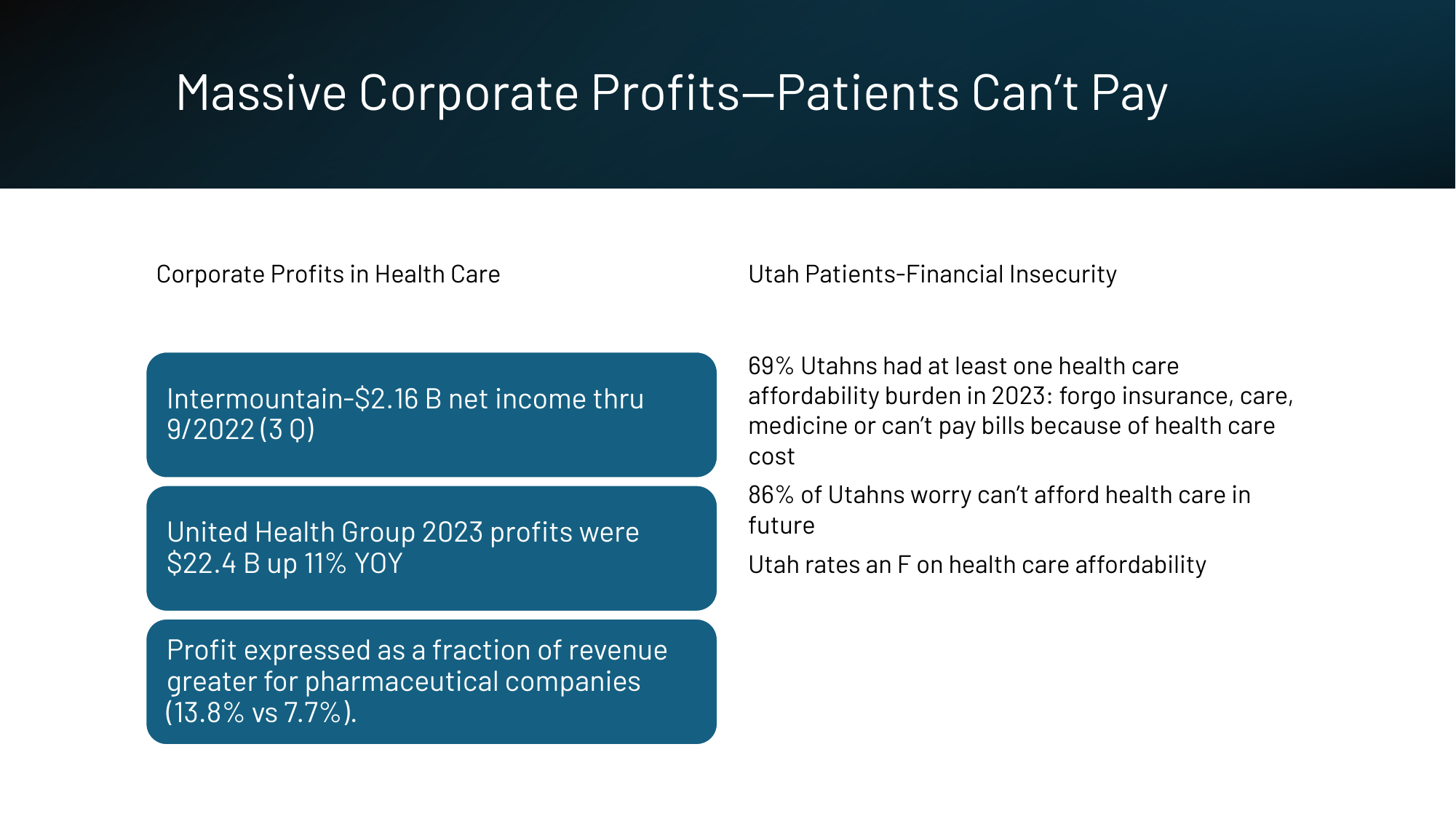

# Massive Corporate Profits—Patients Can’t Pay
Corporate Profits in Health Care
Utah Patients-Financial Insecurity
Intermountain-$2.16 B net income thru 9/2022 (3 Q)
United Health Group 2023 profits were $22.4 B up 11% YOY
Profit expressed as a fraction of revenue greater for pharmaceutical companies (13.8% vs 7.7%).
69% Utahns had at least one health care affordability burden in 2023: forgo insurance, care, medicine or can’t pay bills because of health care cost
86% of Utahns worry can’t afford health care in future
Utah rates an F on health care affordability